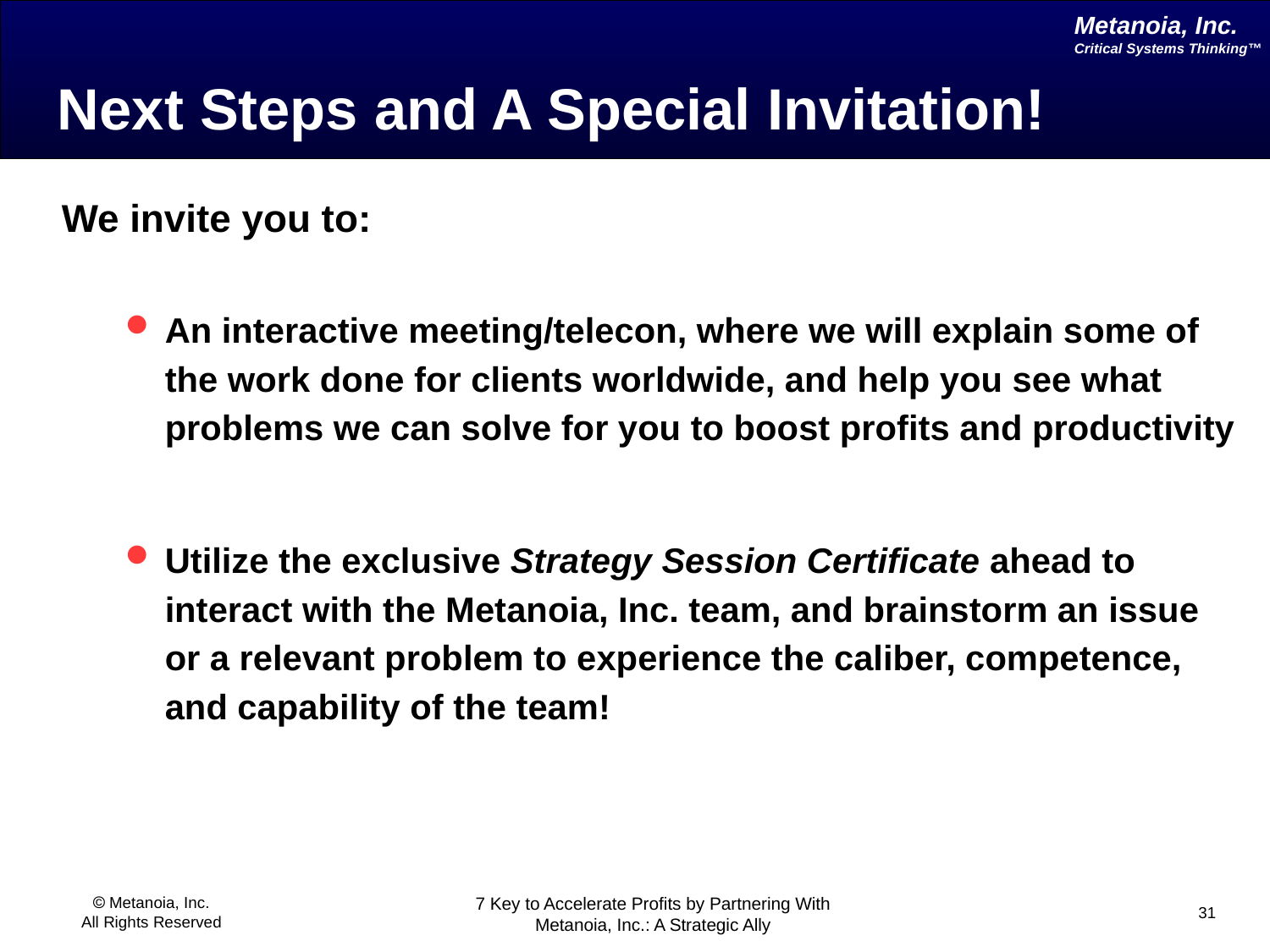

# Next Steps and A Special Invitation!
We invite you to:

An interactive meeting/telecon, where we will explain some of the work done for clients worldwide, and help you see what problems we can solve for you to boost profits and productivity

Utilize the exclusive Strategy Session Certificate ahead to interact with the Metanoia, Inc. team, and brainstorm an issue or a relevant problem to experience the caliber, competence, and capability of the team!